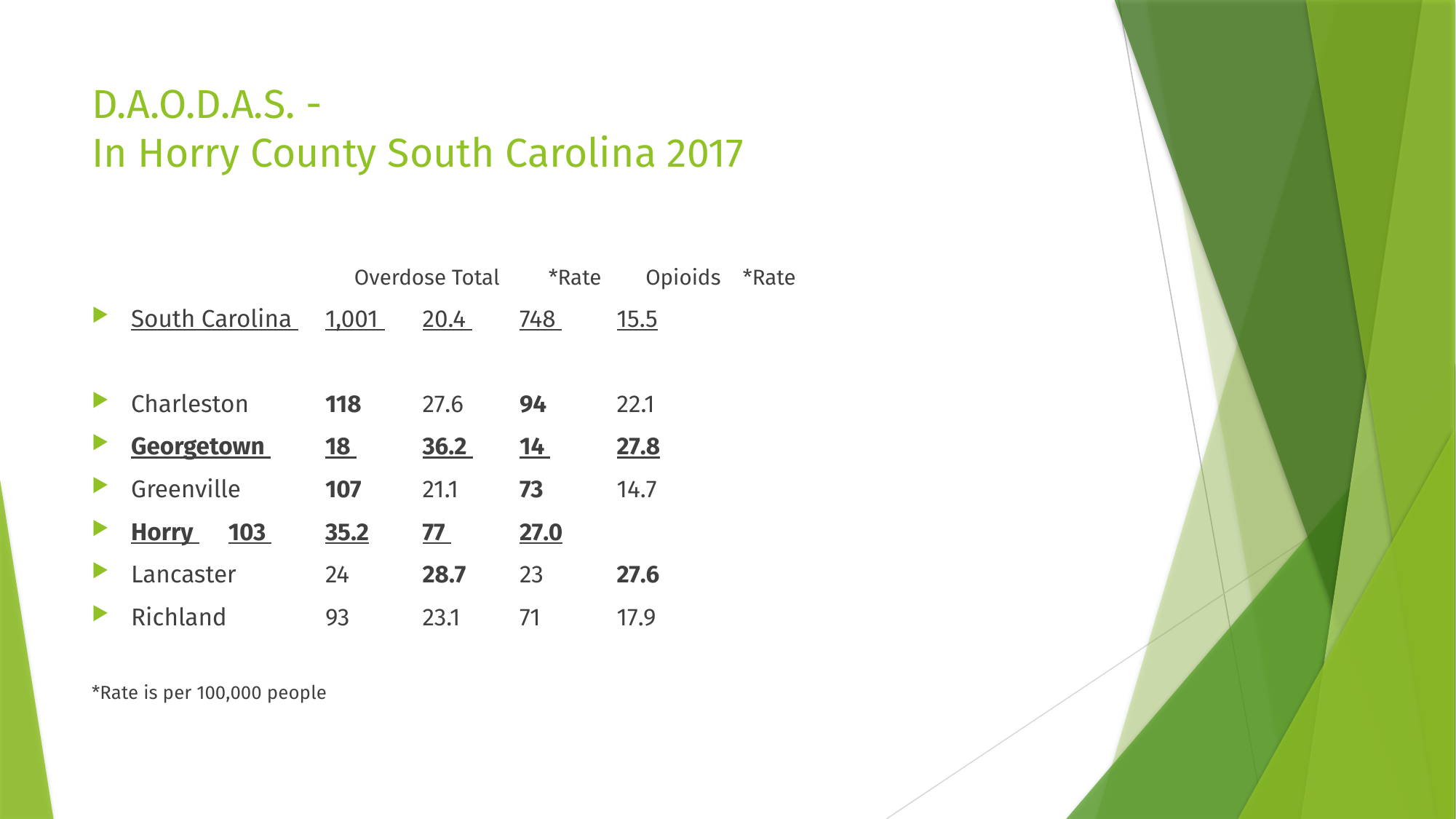

# D.A.O.D.A.S. - In Horry County South Carolina 2017
Overdose Total 	*Rate		Opioids	*Rate
South Carolina 			1,001 	20.4 		748 		15.5

Charleston 			118 		27.6 		94 		22.1
Georgetown 			18 		36.2 		14 		27.8
Greenville 			107 		21.1 		73 		14.7
Horry 				103 		35.2		77 		27.0
Lancaster 				24 		28.7 		23 		27.6
Richland 				93 		23.1 		71 		17.9

*Rate is per 100,000 people